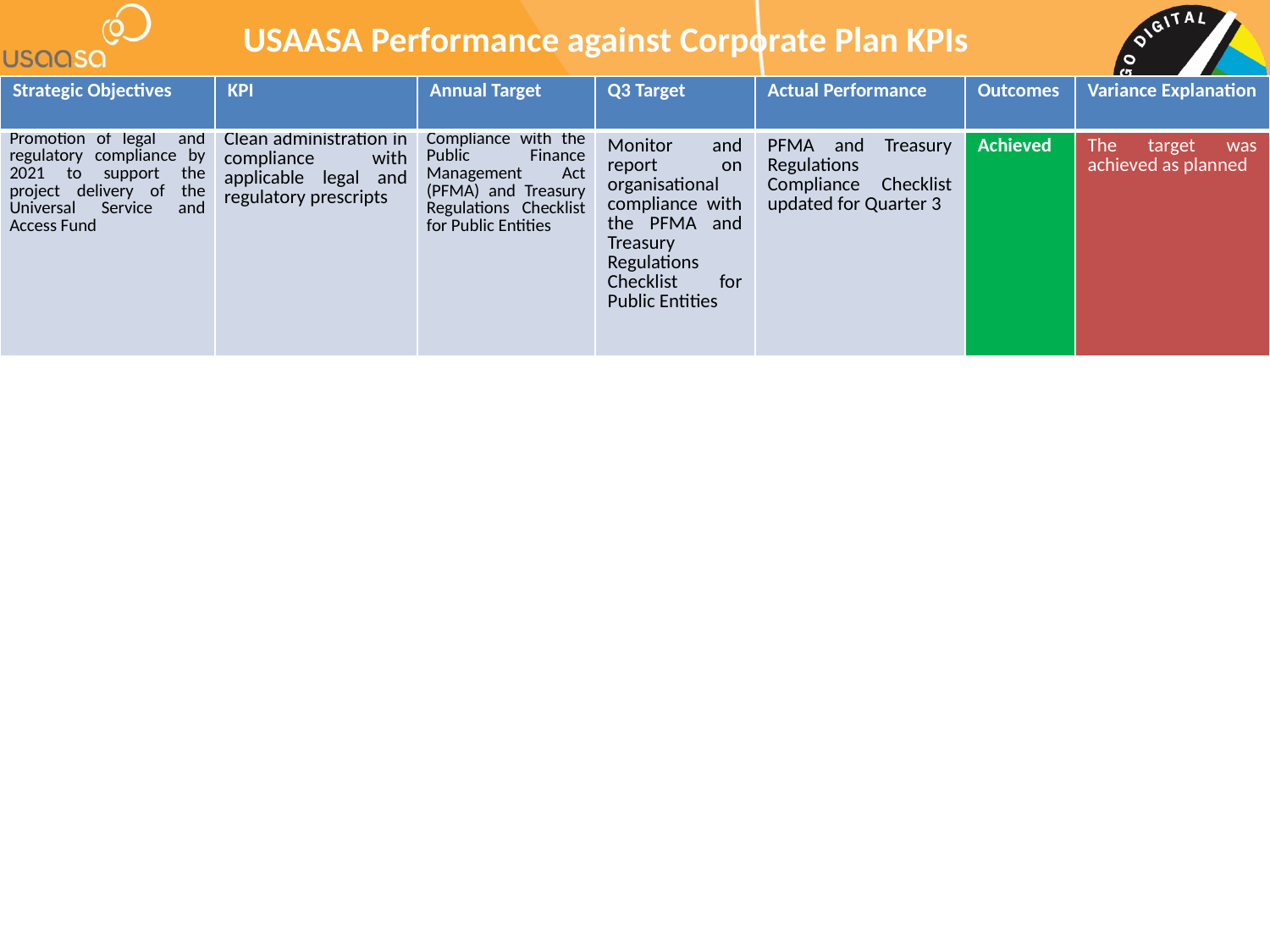

USAASA Performance against Corporate Plan KPIs

| Strategic Objectives | KPI | Annual Target | Q3 Target | Actual Performance | Outcomes | Variance Explanation |
| --- | --- | --- | --- | --- | --- | --- |
| Promotion of legal and regulatory compliance by 2021 to support the project delivery of the Universal Service and Access Fund | Clean administration in compliance with applicable legal and regulatory prescripts | Compliance with the Public Finance Management Act (PFMA) and Treasury Regulations Checklist for Public Entities | Monitor and report on organisational compliance with the PFMA and Treasury Regulations Checklist for Public Entities | PFMA and Treasury Regulations Compliance Checklist updated for Quarter 3 | Achieved | The target was achieved as planned |